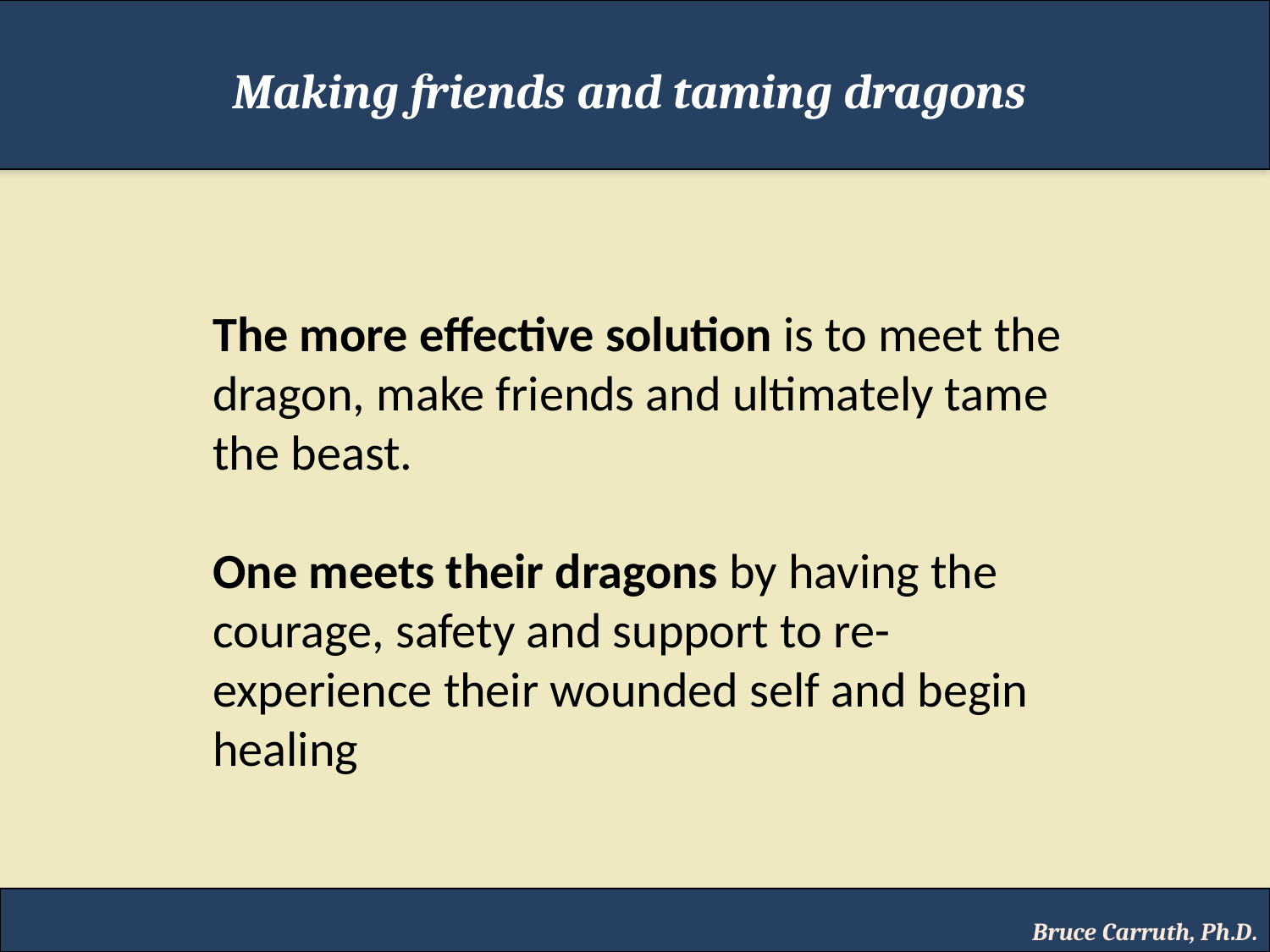

Making friends and taming dragons
The more effective solution is to meet the dragon, make friends and ultimately tame the beast.

One meets their dragons by having the courage, safety and support to re-experience their wounded self and begin healing
Bruce Carruth, Ph.D.